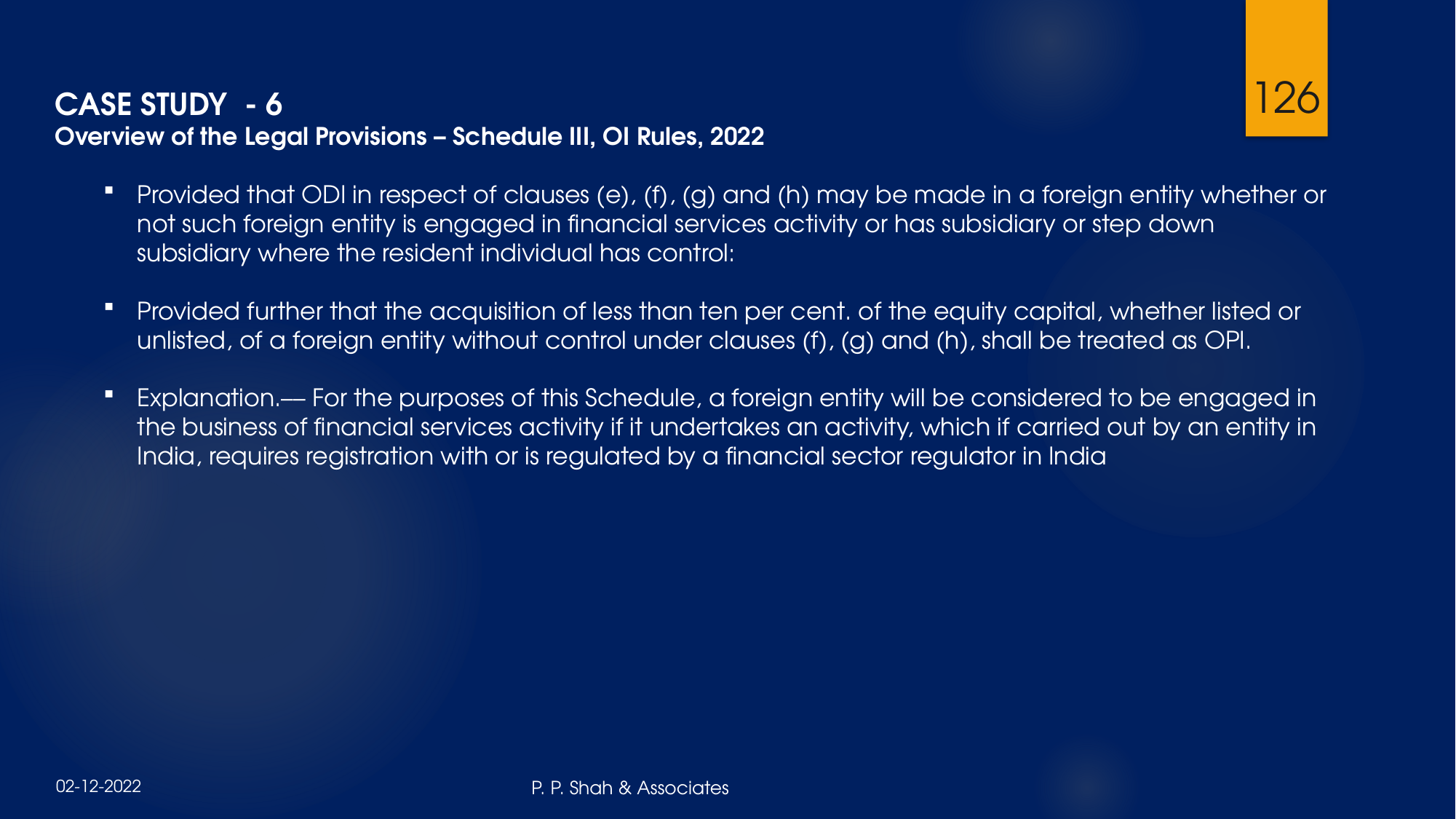

126
CASE STUDY  - 6
Overview of the Legal Provisions – Schedule III, OI Rules, 2022

Provided that ODI in respect of clauses (e), (f), (g) and (h) may be made in a foreign entity whether or not such foreign entity is engaged in financial services activity or has subsidiary or step down subsidiary where the resident individual has control:

Provided further that the acquisition of less than ten per cent. of the equity capital, whether listed or unlisted, of a foreign entity without control under clauses (f), (g) and (h), shall be treated as OPI.

Explanation.–– For the purposes of this Schedule, a foreign entity will be considered to be engaged in the business of financial services activity if it undertakes an activity, which if carried out by an entity in India, requires registration with or is regulated by a financial sector regulator in India
P. P. Shah & Associates
02-12-2022